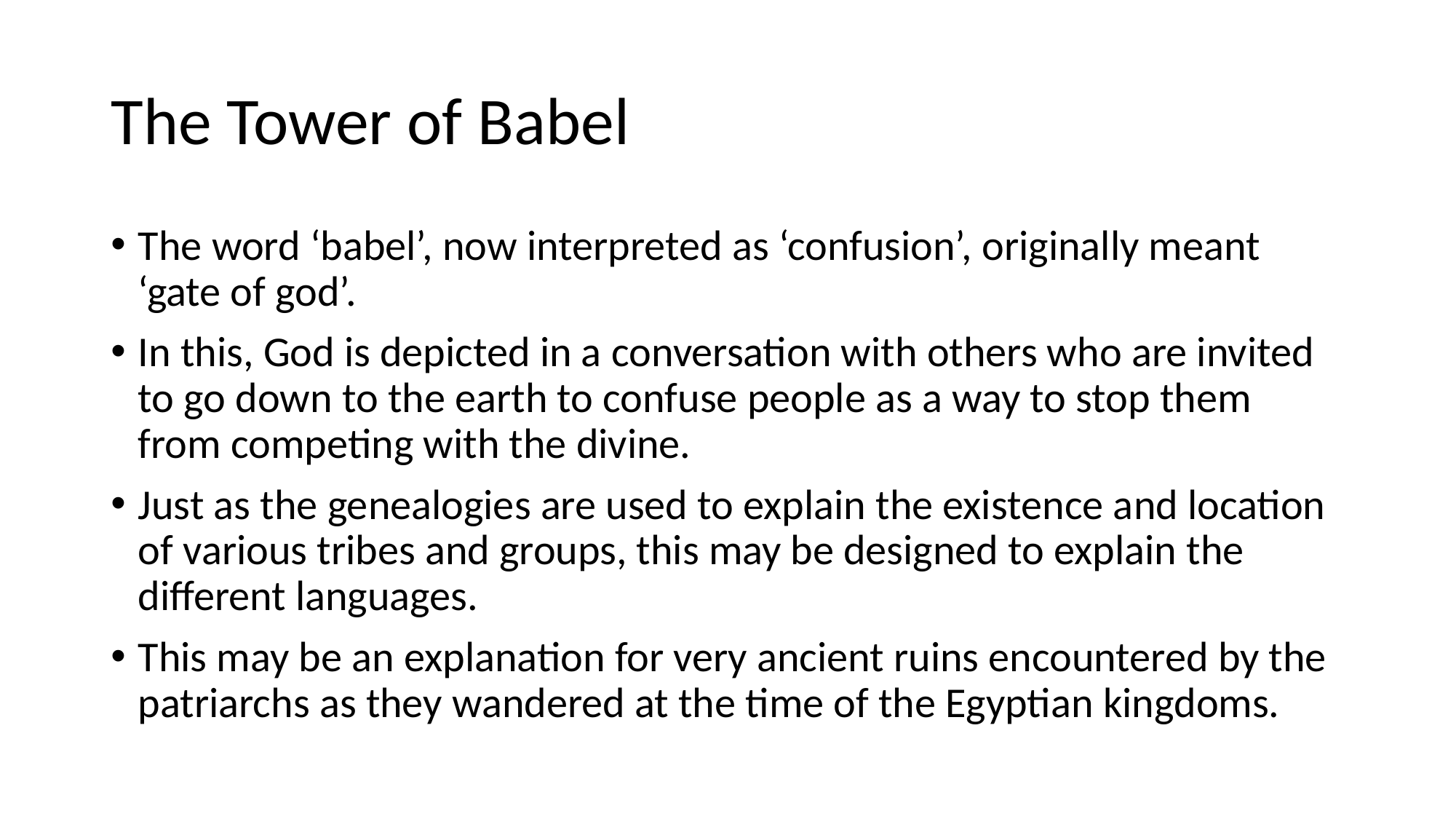

# The Tower of Babel
The word ‘babel’, now interpreted as ‘confusion’, originally meant ‘gate of god’.
In this, God is depicted in a conversation with others who are invited to go down to the earth to confuse people as a way to stop them from competing with the divine.
Just as the genealogies are used to explain the existence and location of various tribes and groups, this may be designed to explain the different languages.
This may be an explanation for very ancient ruins encountered by the patriarchs as they wandered at the time of the Egyptian kingdoms.